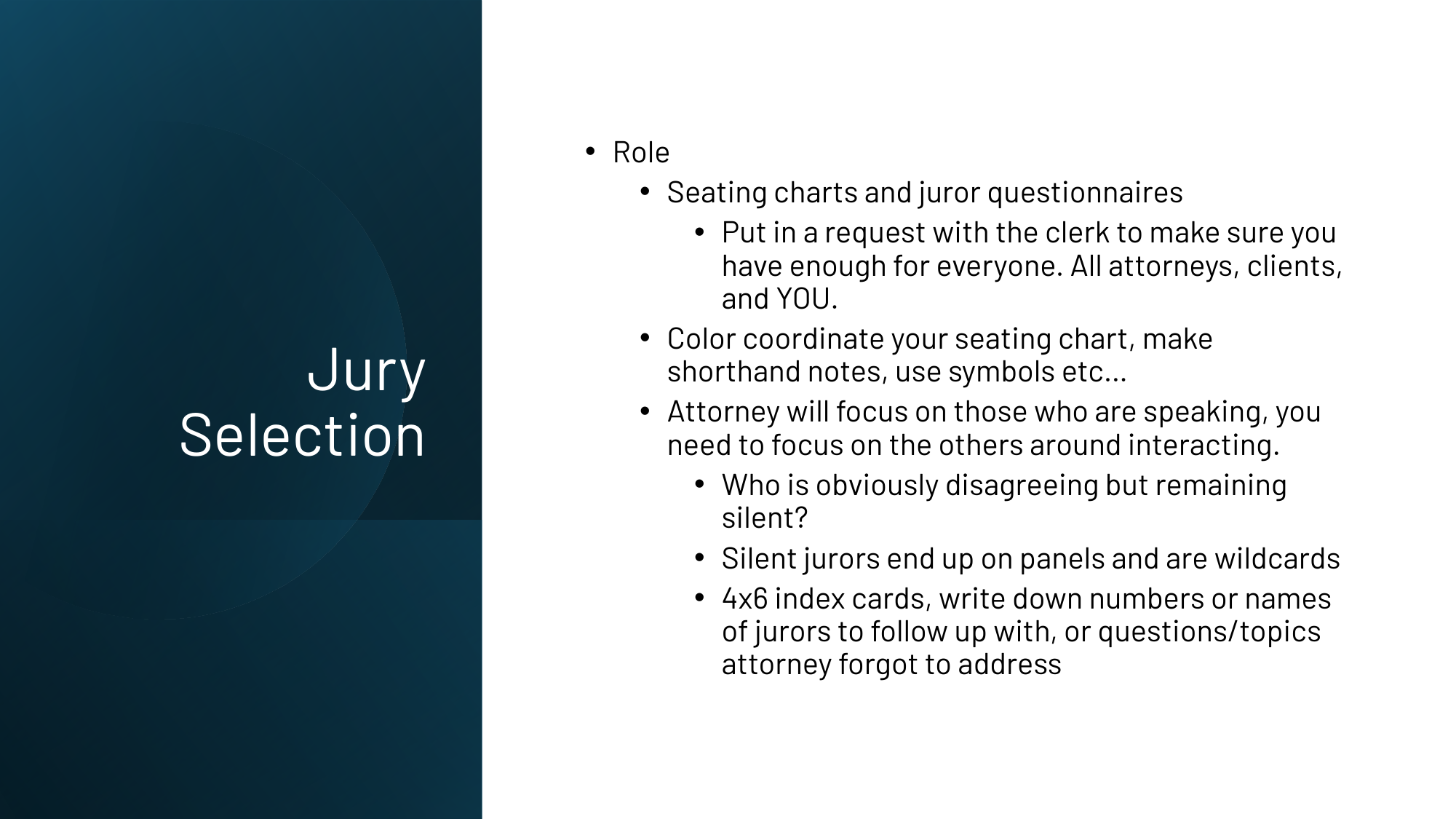

# Jury Selection
Role
Seating charts and juror questionnaires
Put in a request with the clerk to make sure you have enough for everyone. All attorneys, clients, and YOU.
Color coordinate your seating chart, make shorthand notes, use symbols etc…
Attorney will focus on those who are speaking, you need to focus on the others around interacting.
Who is obviously disagreeing but remaining silent?
Silent jurors end up on panels and are wildcards
4x6 index cards, write down numbers or names of jurors to follow up with, or questions/topics attorney forgot to address